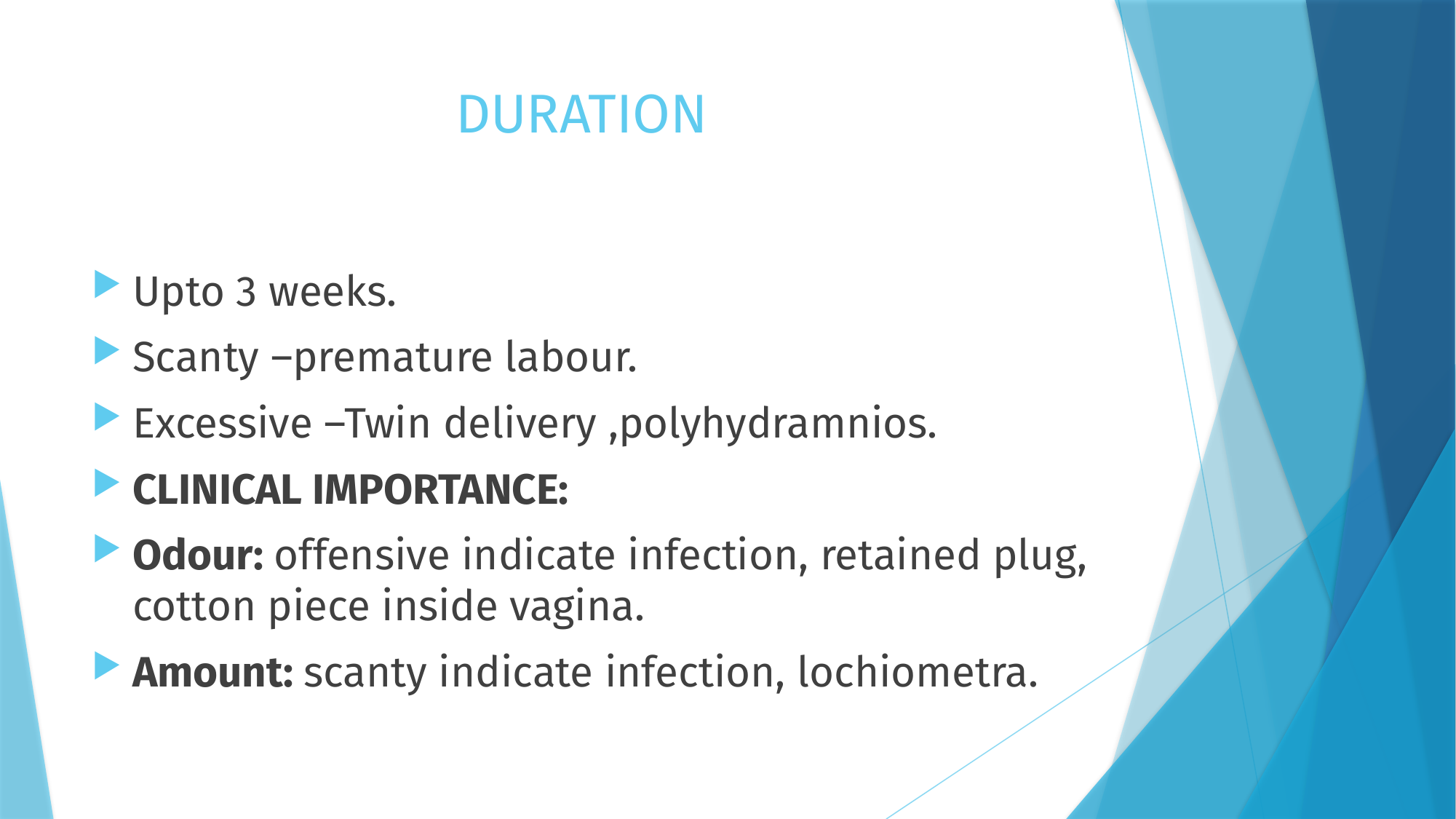

# DURATION
Upto 3 weeks.
Scanty –premature labour.
Excessive –Twin delivery ,polyhydramnios.
CLINICAL IMPORTANCE:
Odour: offensive indicate infection, retained plug, cotton piece inside vagina.
Amount: scanty indicate infection, lochiometra.